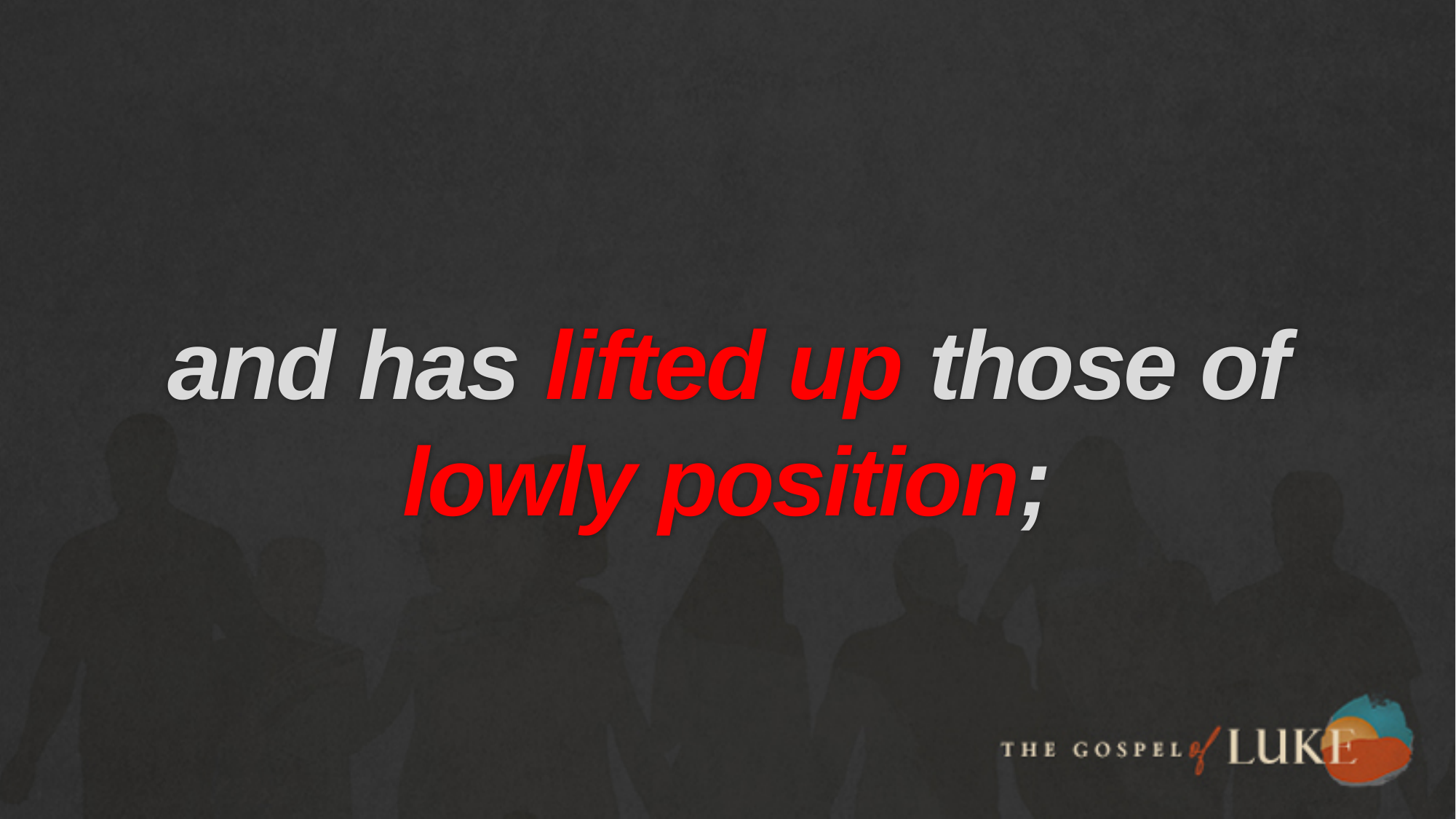

# and has lifted up those of lowly position;